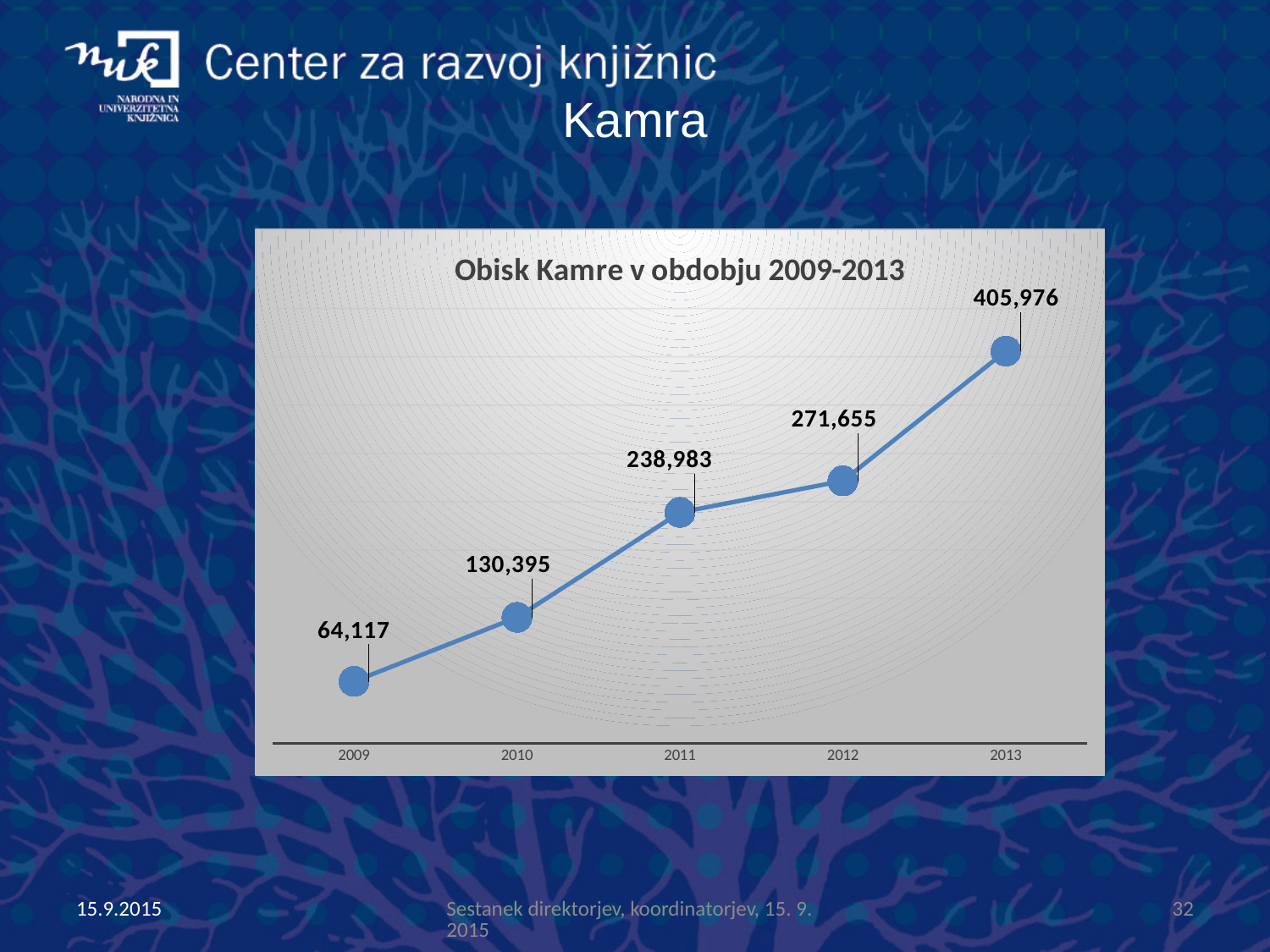

# Kamra

[unsupported chart]

### Chart: Obisk Kamre v obdobju 2009-2013

| Category |  |
|---|---|
| 2009 | 64117.0 |
| 2010 | 130395.0 |
| 2011 | 238983.0 |
| 2012 | 271655.0 |
| 2013 | 405976.0 |
15.9.2015
Sestanek direktorjev, koordinatorjev, 15. 9. 2015
32